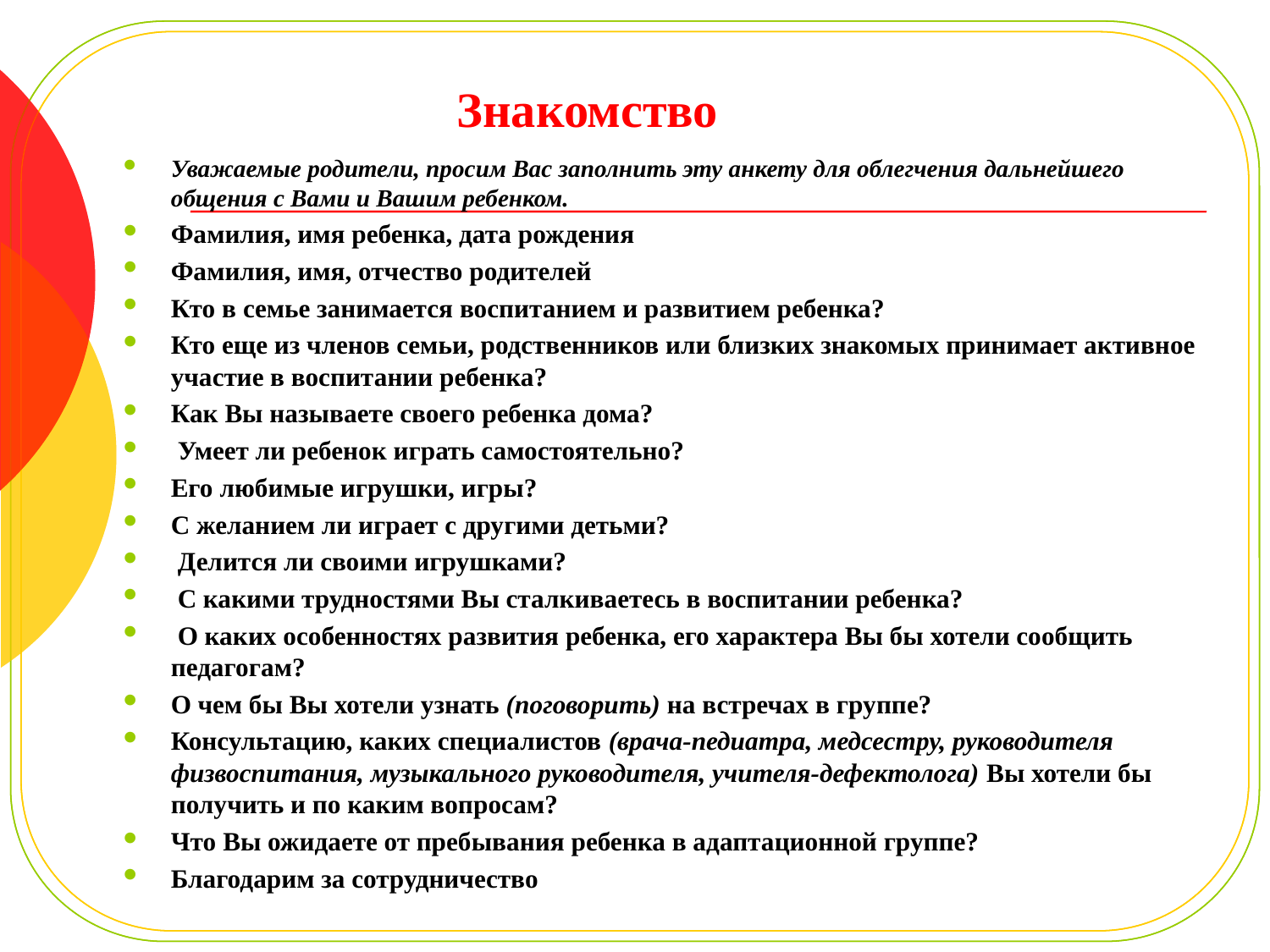

# Знакомство
Уважаемые родители, просим Вас заполнить эту анкету для облегчения дальнейшего общения с Вами и Вашим ребенком.
Фамилия, имя ребенка, дата рождения
Фамилия, имя, отчество родителей
Кто в семье занимается воспитанием и развитием ребенка?
Кто еще из членов семьи, родственников или близких знакомых принимает активное участие в воспитании ребенка?
Как Вы называете своего ребенка дома?
 Умеет ли ребенок играть самостоятельно?
Его любимые игрушки, игры?
С желанием ли играет с другими детьми?
 Делится ли своими игрушками?
 С какими трудностями Вы сталкиваетесь в воспитании ребенка?
 О каких особенностях развития ребенка, его характера Вы бы хотели сообщить педагогам?
О чем бы Вы хотели узнать (поговорить) на встречах в группе?
Консультацию, каких специалистов (врача-педиатра, медсестру, руководителя физвоспитания, музыкального руководителя, учителя-дефектолога) Вы хотели бы получить и по каким вопросам?
Что Вы ожидаете от пребывания ребенка в адаптационной группе?
Благодарим за сотрудничество